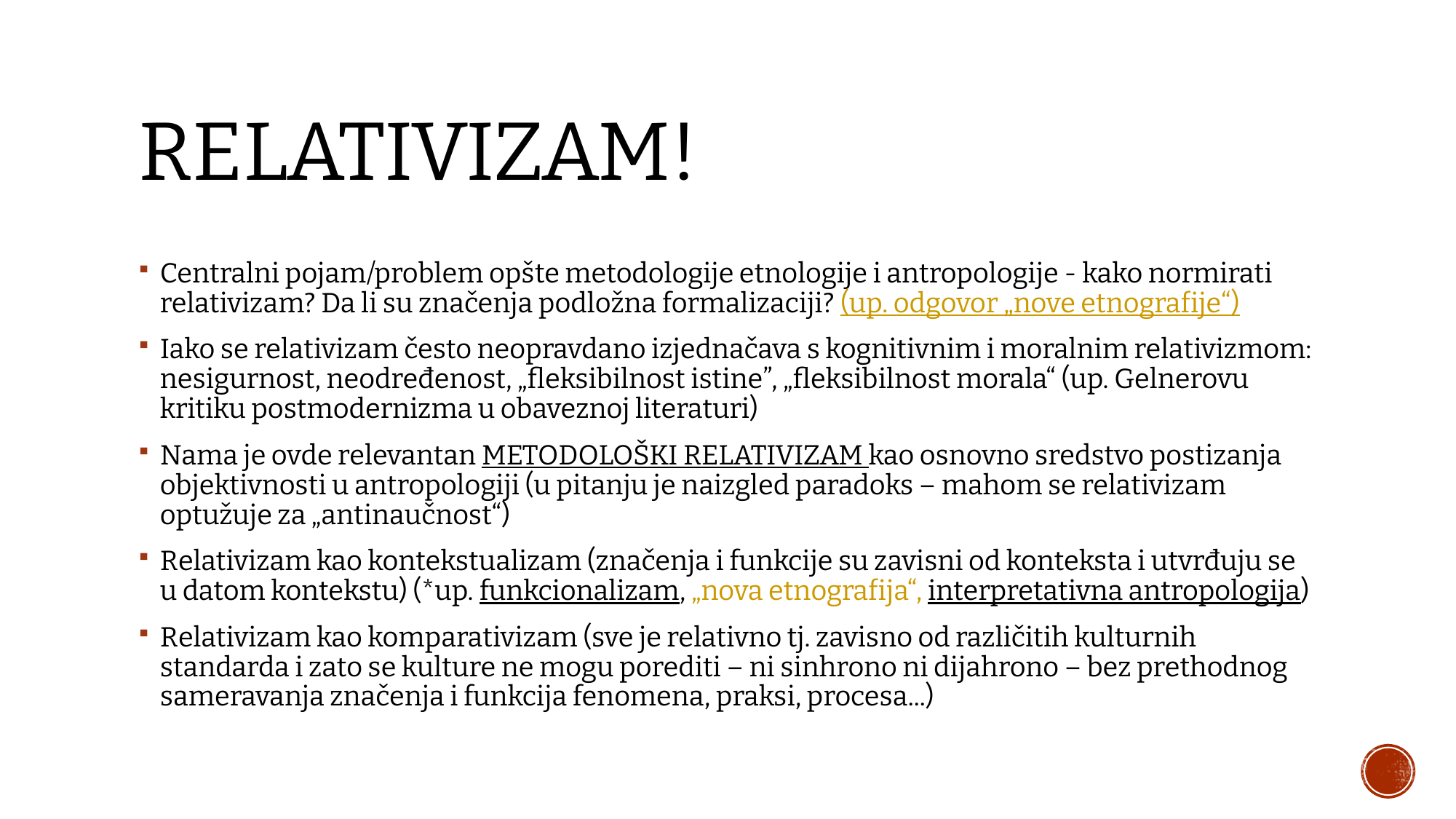

# Relativizam!
Centralni pojam/problem opšte metodologije etnologije i antropologije - kako normirati relativizam? Da li su značenja podložna formalizaciji? (up. odgovor „nove etnografije“)
Iako se relativizam često neopravdano izjednačava s kognitivnim i moralnim relativizmom: nesigurnost, neodređenost, „fleksibilnost istine”, „fleksibilnost morala“ (up. Gelnerovu kritiku postmodernizma u obaveznoj literaturi)
Nama je ovde relevantan METODOLOŠKI RELATIVIZAM kao osnovno sredstvo postizanja objektivnosti u antropologiji (u pitanju je naizgled paradoks – mahom se relativizam optužuje za „antinaučnost“)
Relativizam kao kontekstualizam (značenja i funkcije su zavisni od konteksta i utvrđuju se u datom kontekstu) (*up. funkcionalizam, „nova etnografija“, interpretativna antropologija)
Relativizam kao komparativizam (sve je relativno tj. zavisno od različitih kulturnih standarda i zato se kulture ne mogu porediti – ni sinhrono ni dijahrono – bez prethodnog sameravanja značenja i funkcija fenomena, praksi, procesa...)